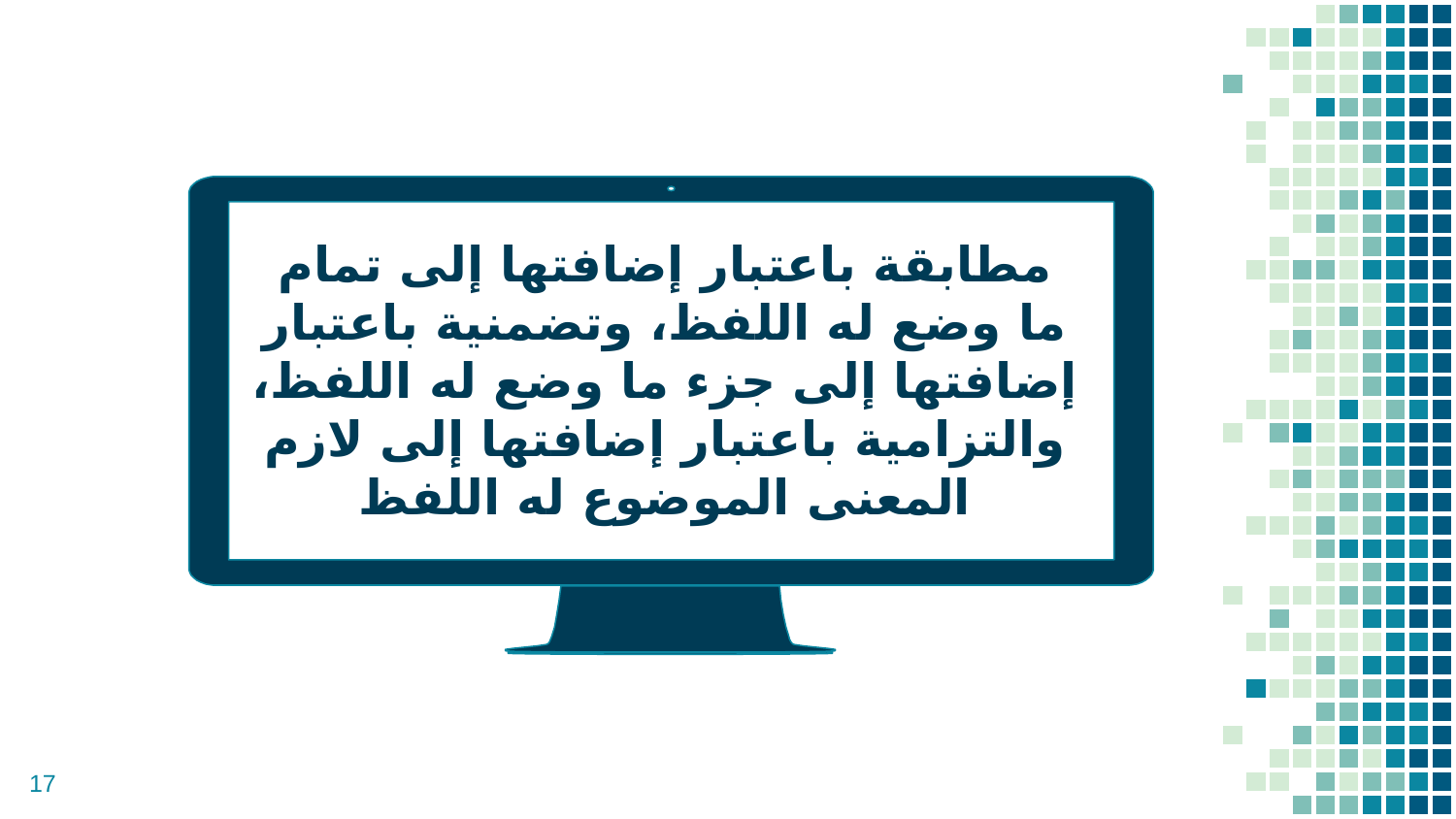

مطابقة باعتبار إضافتها إلى تمام ما وضع له اللفظ، وتضمنية باعتبار إضافتها إلى جزء ما وضع له اللفظ، والتزامية باعتبار إضافتها إلى لازم المعنى الموضوع له اللفظ
17